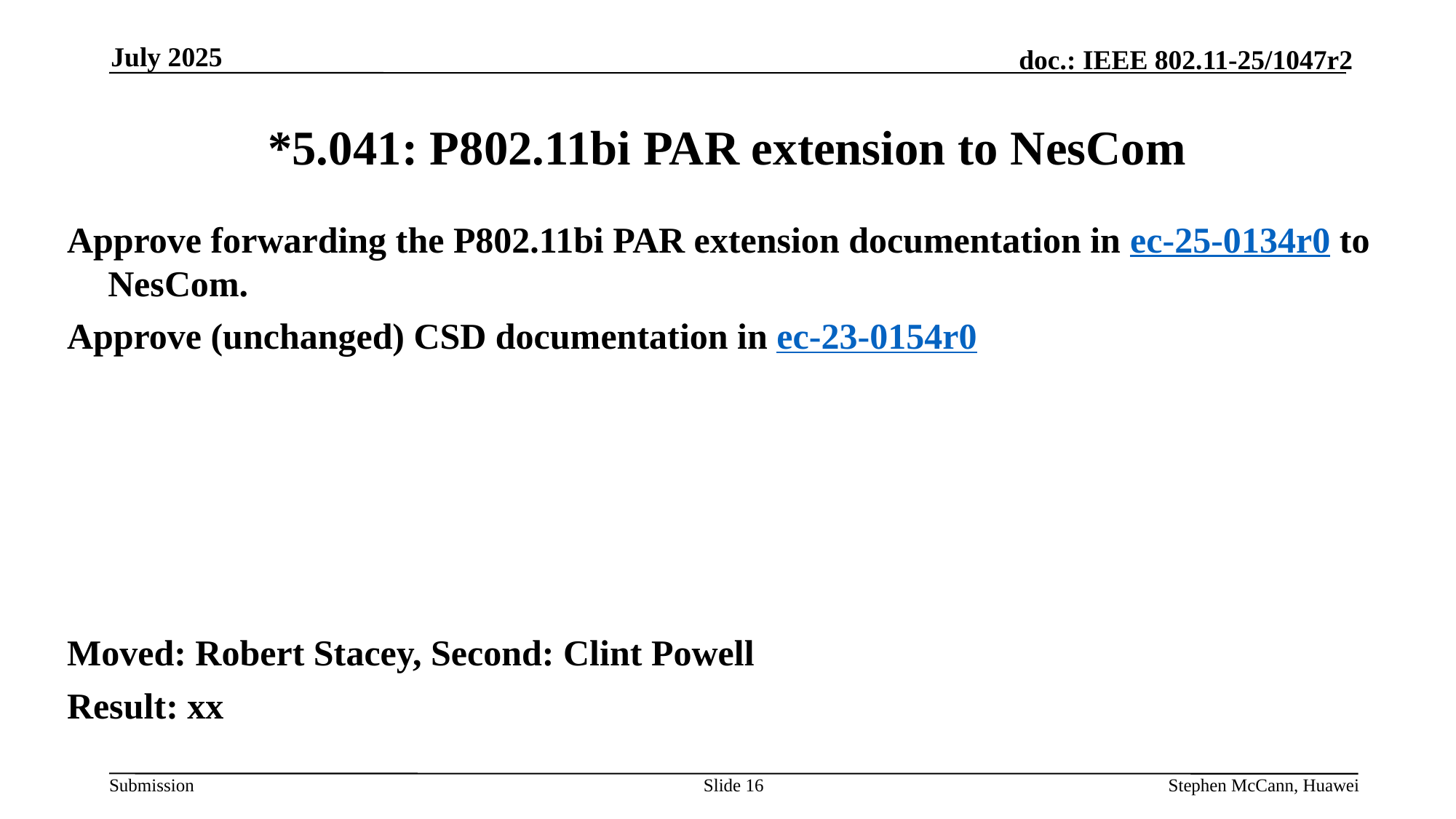

July 2025
# *5.041: P802.11bi PAR extension to NesCom
Approve forwarding the P802.11bi PAR extension documentation in ec-25-0134r0 to NesCom.
Approve (unchanged) CSD documentation in ec-23-0154r0

Moved: Robert Stacey, Second: Clint Powell
Result: xx

Slide 16
Stephen McCann, Huawei